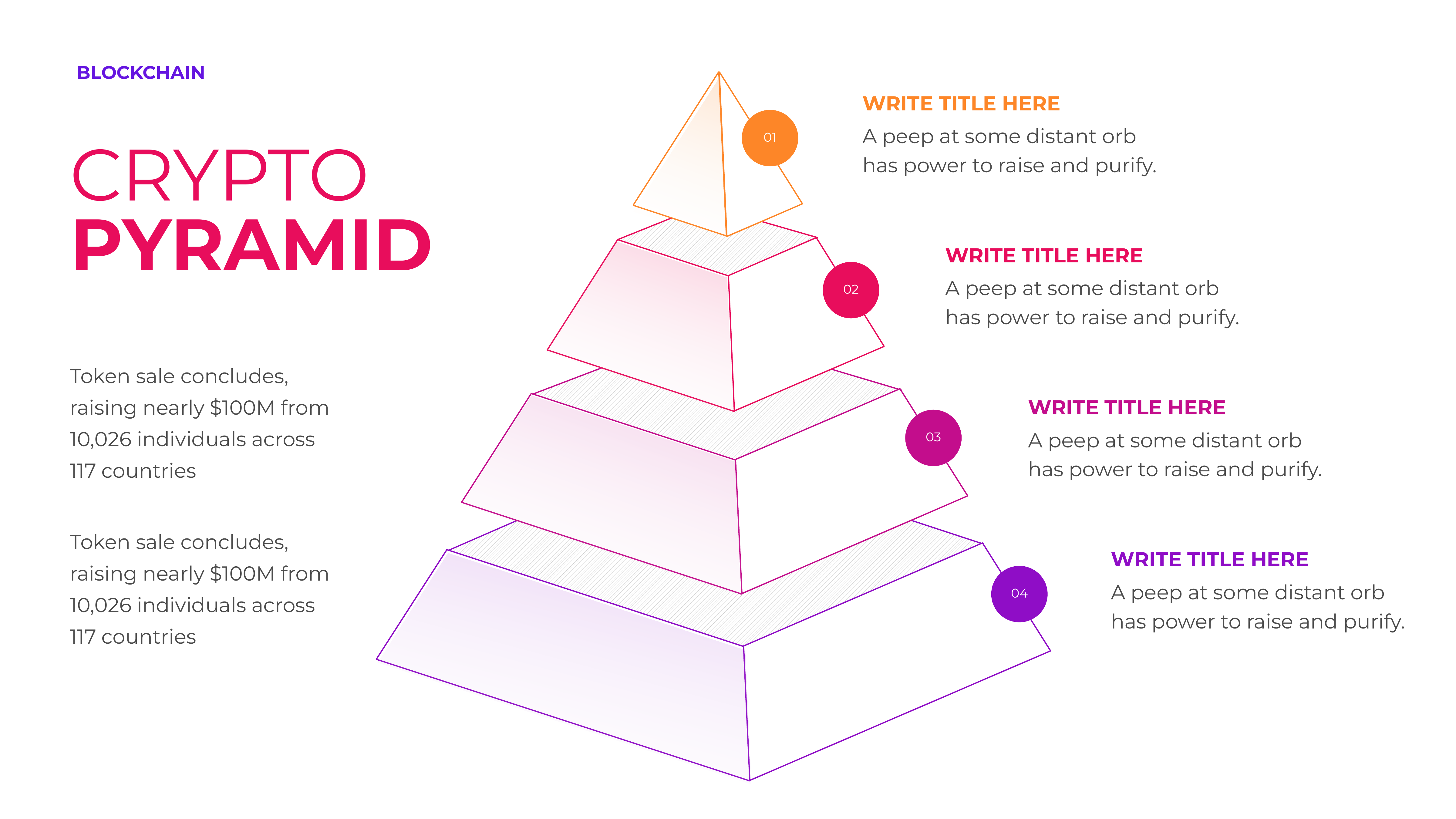

BLOCKCHAIN

WRITE TITLE HERE
A peep at some distant orb has power to raise and purify.
01

WRITE TITLE HERE
A peep at some distant orb has power to raise and purify.

02

WRITE TITLE HERE
A peep at some distant orb has power to raise and purify.

03

WRITE TITLE HERE
A peep at some distant orb has power to raise and purify.

04
CRYPTO
PYRAMID
Token sale concludes, raising nearly $100M from 10,026 individuals across 117 countries
Token sale concludes, raising nearly $100M from 10,026 individuals across 117 countries